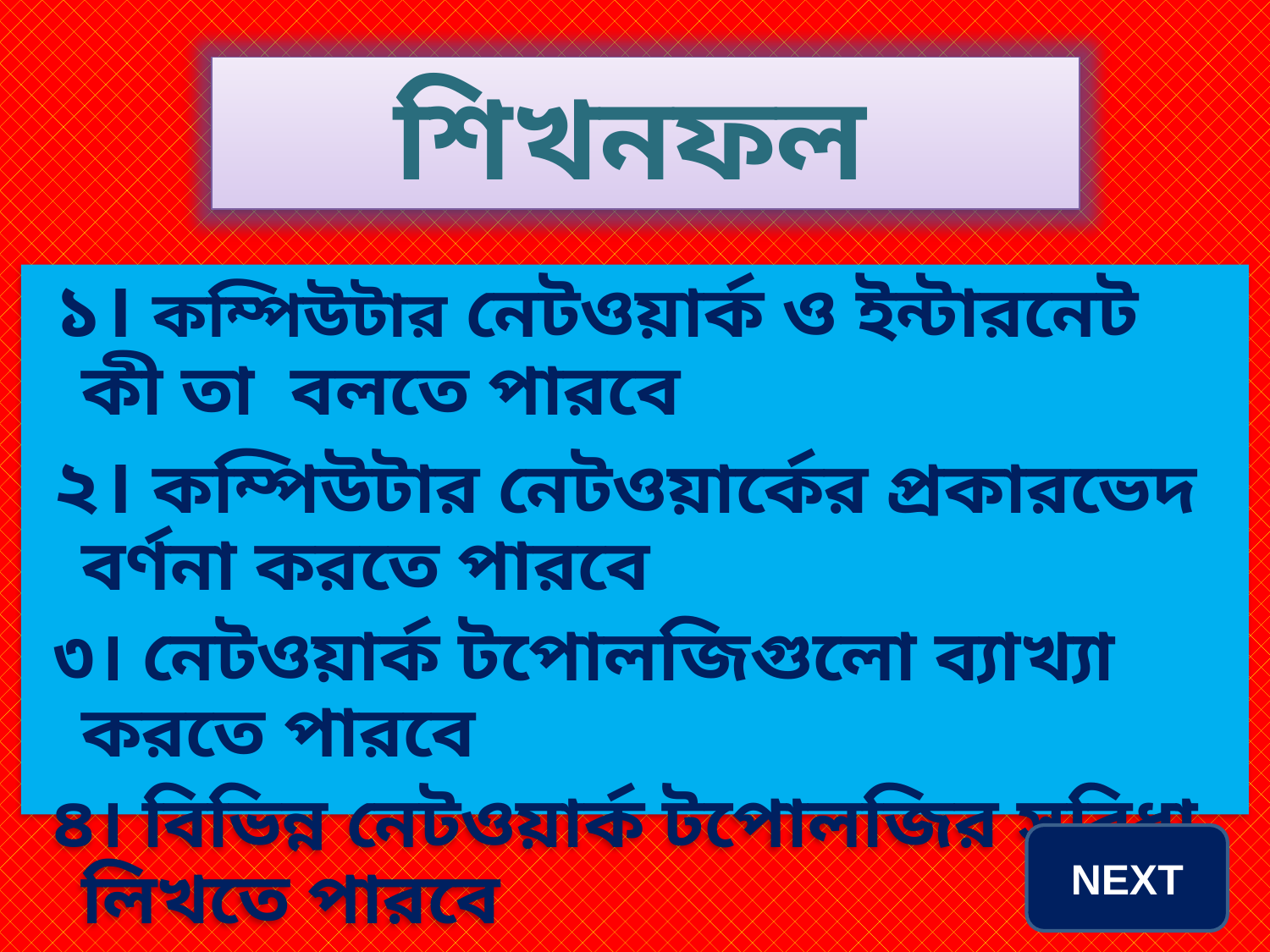

শিখনফল
 ১। কম্পিউটার নেটওয়ার্ক ও ইন্টারনেট কী তা  বলতে পারবে
 ২। কম্পিউটার নেটওয়ার্কের প্রকারভেদ বর্ণনা করতে পারবে
 ৩। নেটওয়ার্ক টপোলজিগুলো ব্যাখ্যা করতে পারবে
 ৪। বিভিন্ন নেটওয়ার্ক টপোলজির সুবিধা লিখতে পারবে

NEXT